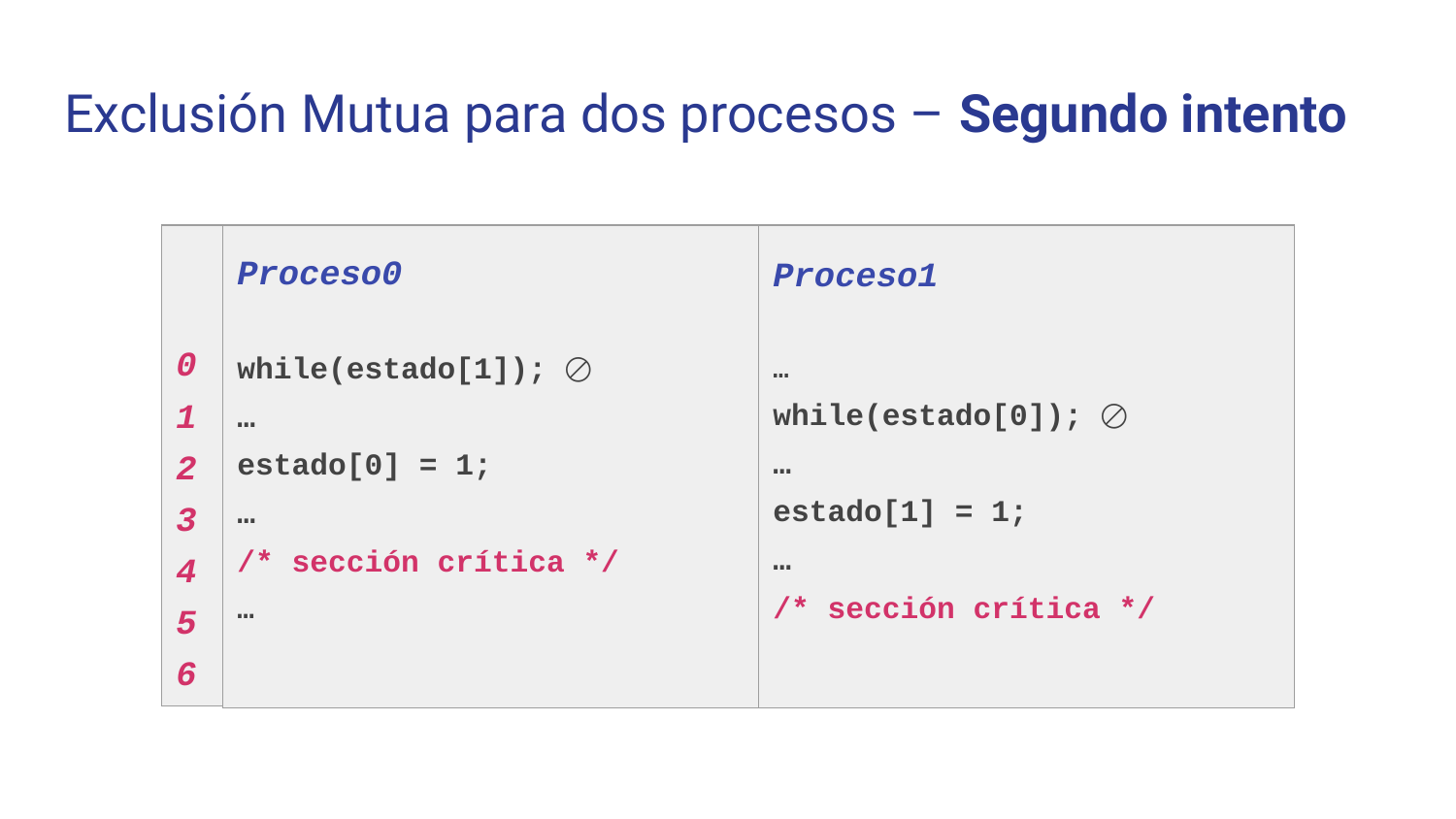

# Exclusión Mutua para dos procesos – Segundo intento

| 0 1 2 3 4 5 6 |
| --- |
| Proceso0 while(estado[1]); 🚫 … estado[0] = 1; … /\* sección crítica \*/ … |
| --- |
| Proceso1 … while(estado[0]); 🚫 … estado[1] = 1; … /\* sección crítica \*/ |
| --- |